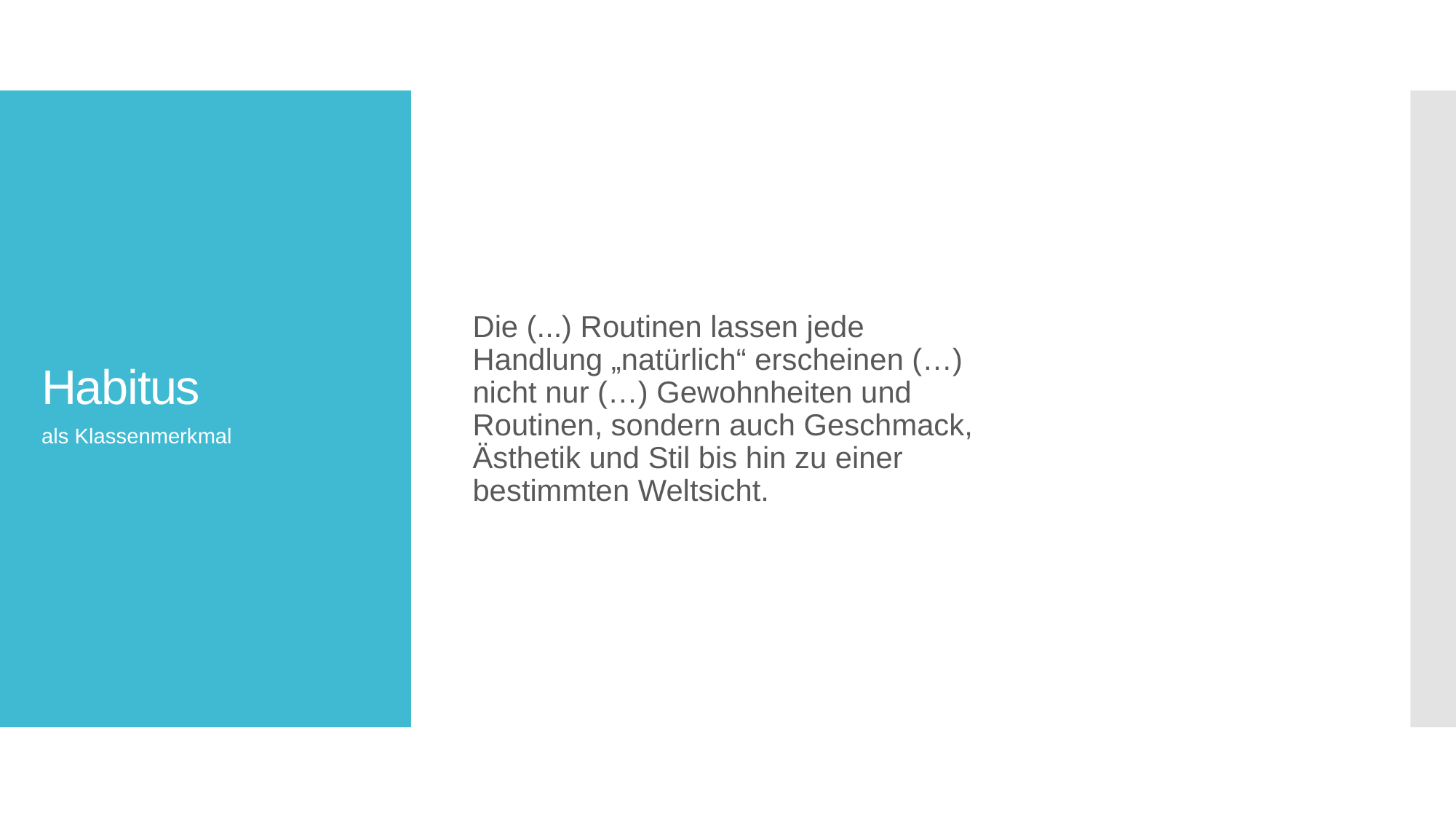

Die (...) Routinen lassen jede Handlung „natürlich“ erscheinen (…) nicht nur (…) Gewohnheiten und Routinen, sondern auch Geschmack, Ästhetik und Stil bis hin zu einer bestimmten Weltsicht.
# Habitus
als Klassenmerkmal